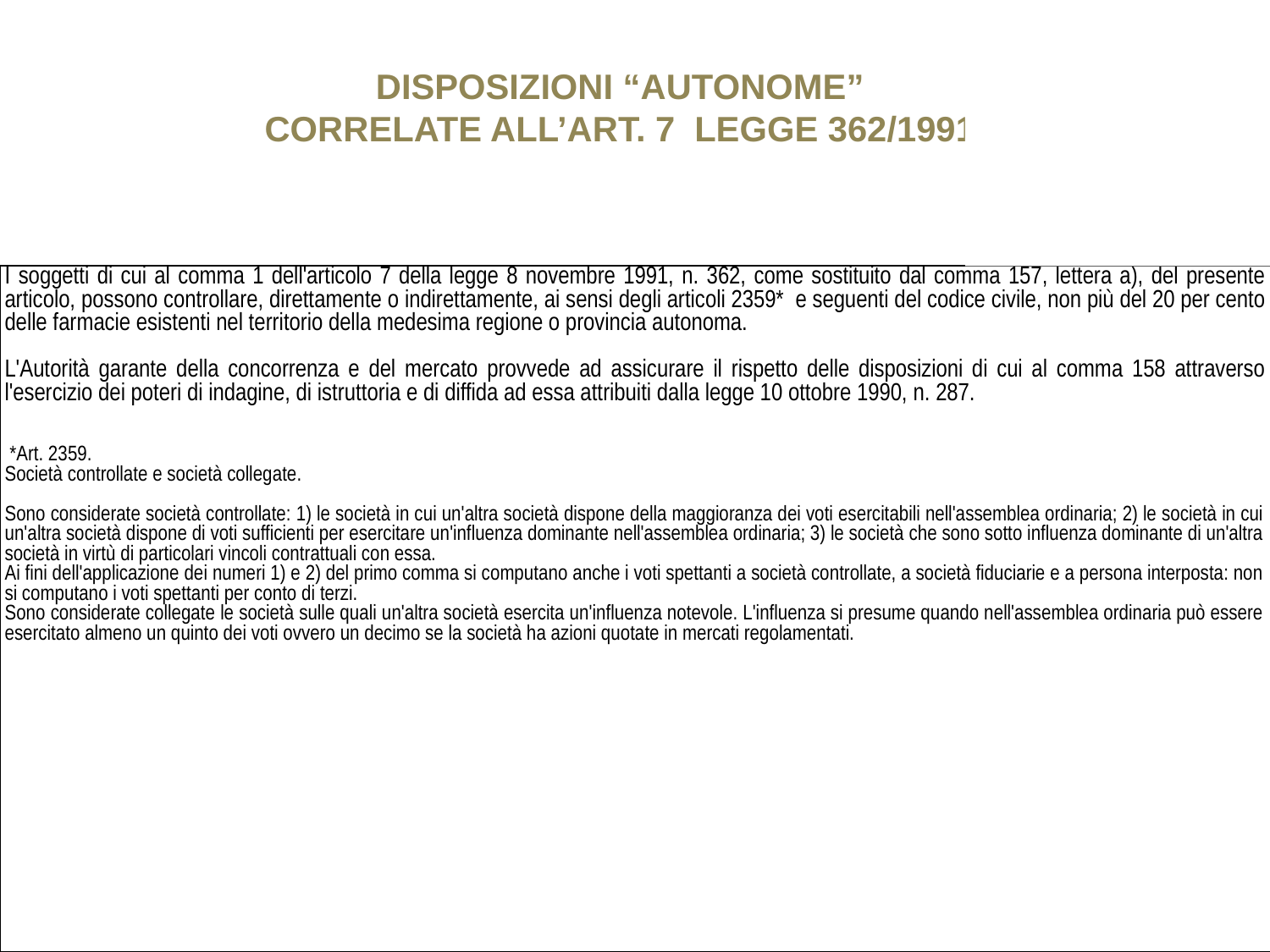

DISPOSIZIONI “AUTONOME”
CORRELATE ALL’ART. 7  LEGGE 362/1991
| I soggetti di cui al comma 1 dell'articolo 7 della legge 8 novembre 1991, n. 362, come sostituito dal comma 157, lettera a), del presente articolo, possono controllare, direttamente o indirettamente, ai sensi degli articoli 2359\* e seguenti del codice civile, non più del 20 per cento delle farmacie esistenti nel territorio della medesima regione o provincia autonoma. L'Autorità garante della concorrenza e del mercato provvede ad assicurare il rispetto delle disposizioni di cui al comma 158 attraverso l'esercizio dei poteri di indagine, di istruttoria e di diffida ad essa attribuiti dalla legge 10 ottobre 1990, n. 287. \*Art. 2359. Società controllate e società collegate. Sono considerate società controllate: 1) le società in cui un'altra società dispone della maggioranza dei voti esercitabili nell'assemblea ordinaria; 2) le società in cui un'altra società dispone di voti sufficienti per esercitare un'influenza dominante nell'assemblea ordinaria; 3) le società che sono sotto influenza dominante di un'altra società in virtù di particolari vincoli contrattuali con essa. Ai fini dell'applicazione dei numeri 1) e 2) del primo comma si computano anche i voti spettanti a società controllate, a società fiduciarie e a persona interposta: non si computano i voti spettanti per conto di terzi. Sono considerate collegate le società sulle quali un'altra società esercita un'influenza notevole. L'influenza si presume quando nell'assemblea ordinaria può essere esercitato almeno un quinto dei voti ovvero un decimo se la società ha azioni quotate in mercati regolamentati. |
| --- |